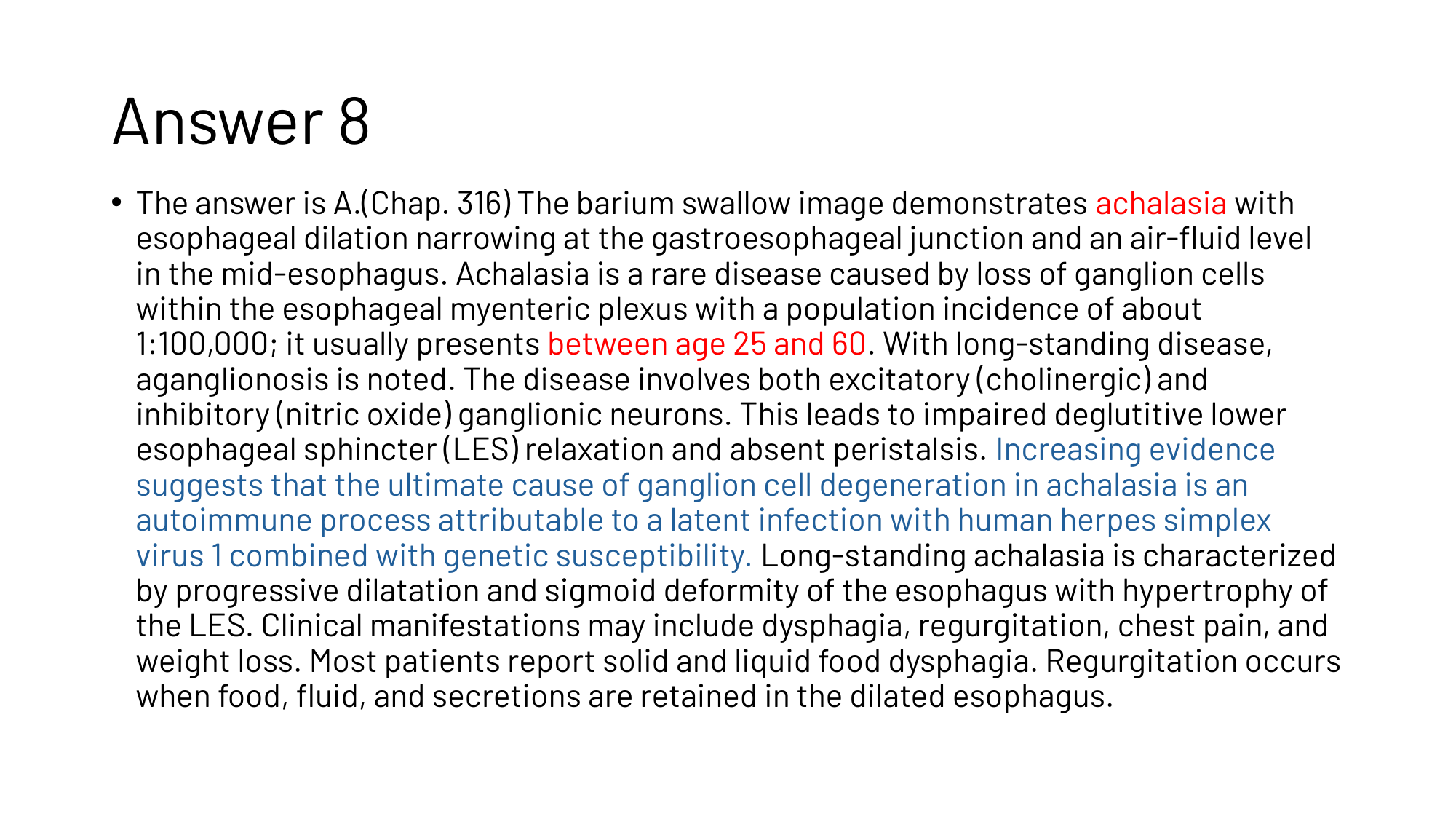

# Answer 8
The answer is A.(Chap. 316) The barium swallow image demonstrates achalasia with esophageal dilation narrowing at the gastroesophageal junction and an air-fluid level in the mid-esophagus. Achalasia is a rare disease caused by loss of ganglion cells within the esophageal myenteric plexus with a population incidence of about 1:100,000; it usually presents between age 25 and 60. With long-standing disease, aganglionosis is noted. The disease involves both excitatory (cholinergic) and inhibitory (nitric oxide) ganglionic neurons. This leads to impaired deglutitive lower esophageal sphincter (LES) relaxation and absent peristalsis. Increasing evidence suggests that the ultimate cause of ganglion cell degeneration in achalasia is an autoimmune process attributable to a latent infection with human herpes simplex virus 1 combined with genetic susceptibility. Long-standing achalasia is characterized by progressive dilatation and sigmoid deformity of the esophagus with hypertrophy of the LES. Clinical manifestations may include dysphagia, regurgitation, chest pain, and weight loss. Most patients report solid and liquid food dysphagia. Regurgitation occurs when food, fluid, and secretions are retained in the dilated esophagus.